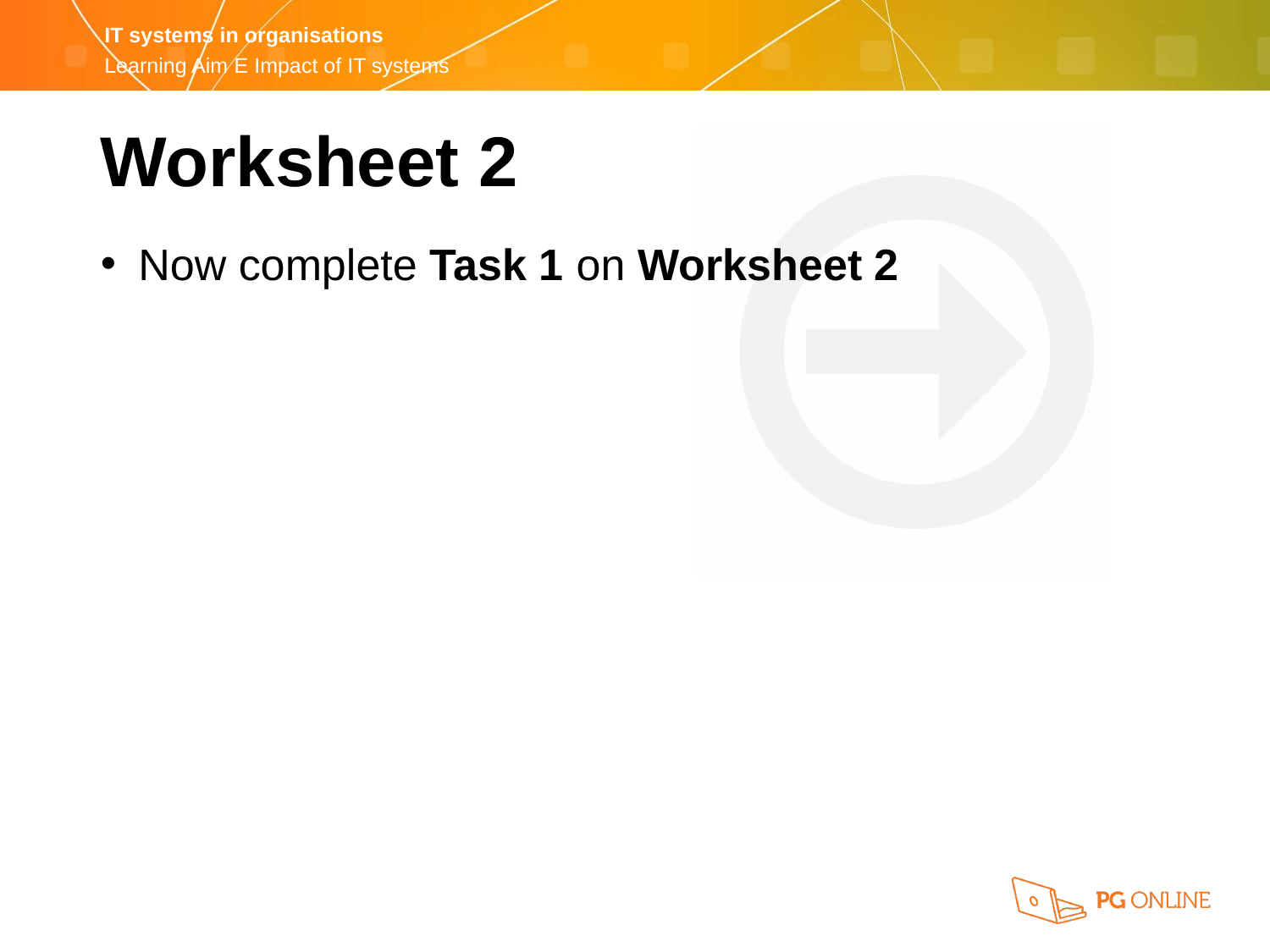

Worksheet 2
Now complete Task 1 on Worksheet 2